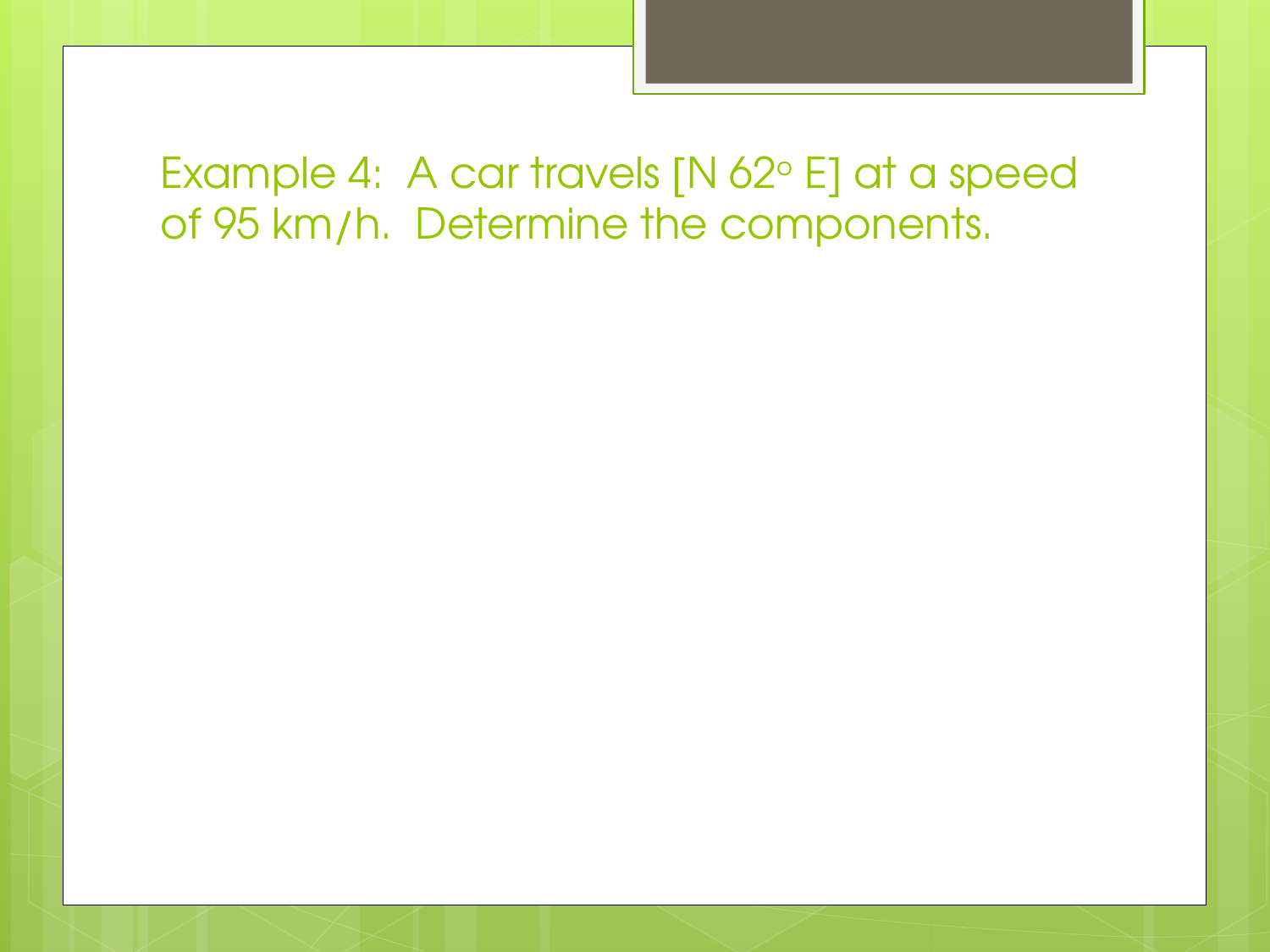

# Example 4:  A car travels [N 62o E] at a speed of 95 km/h.  Determine the components.